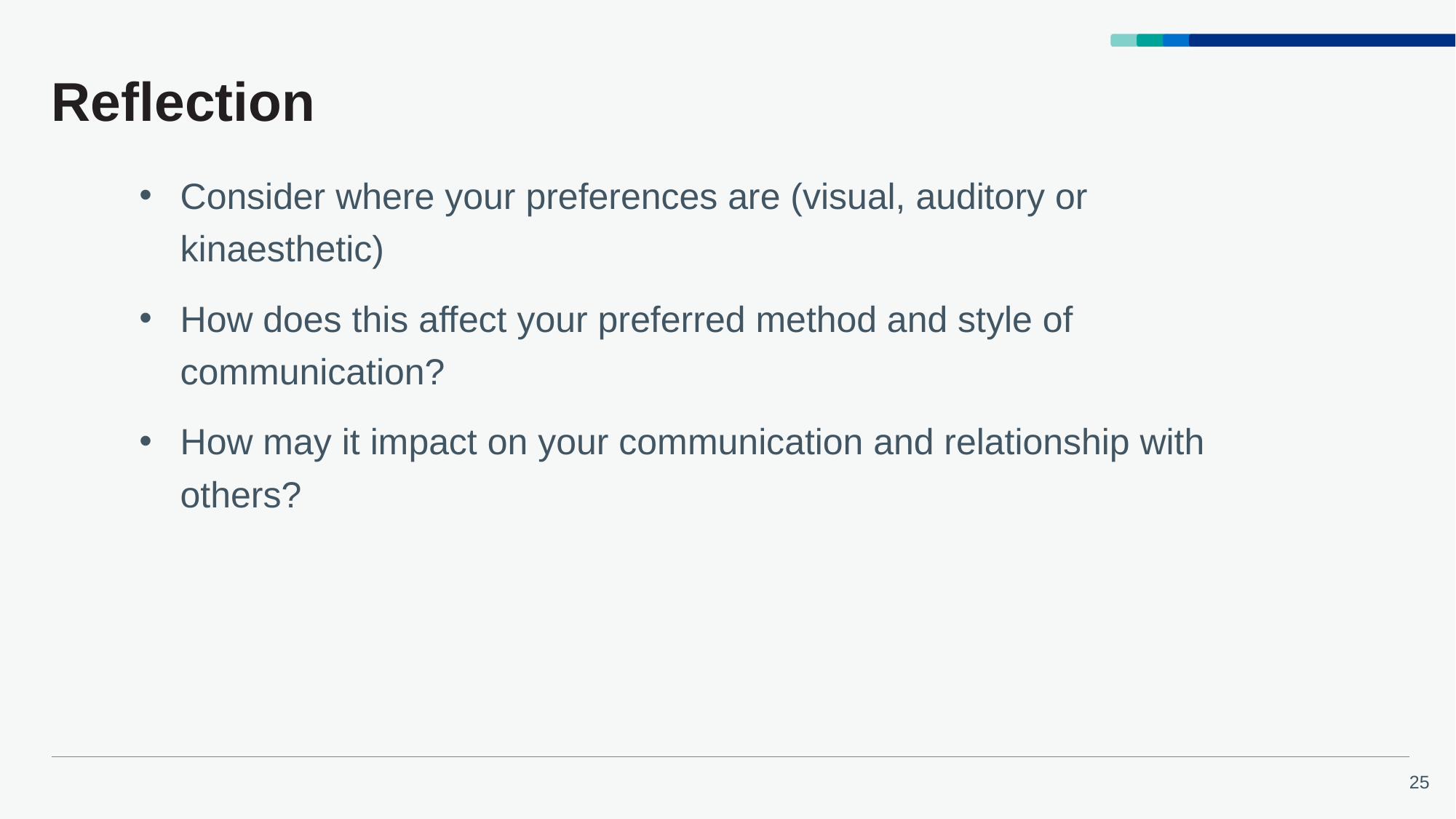

# Reflection
Consider where your preferences are (visual, auditory or kinaesthetic)
How does this affect your preferred method and style of communication?
How may it impact on your communication and relationship with others?